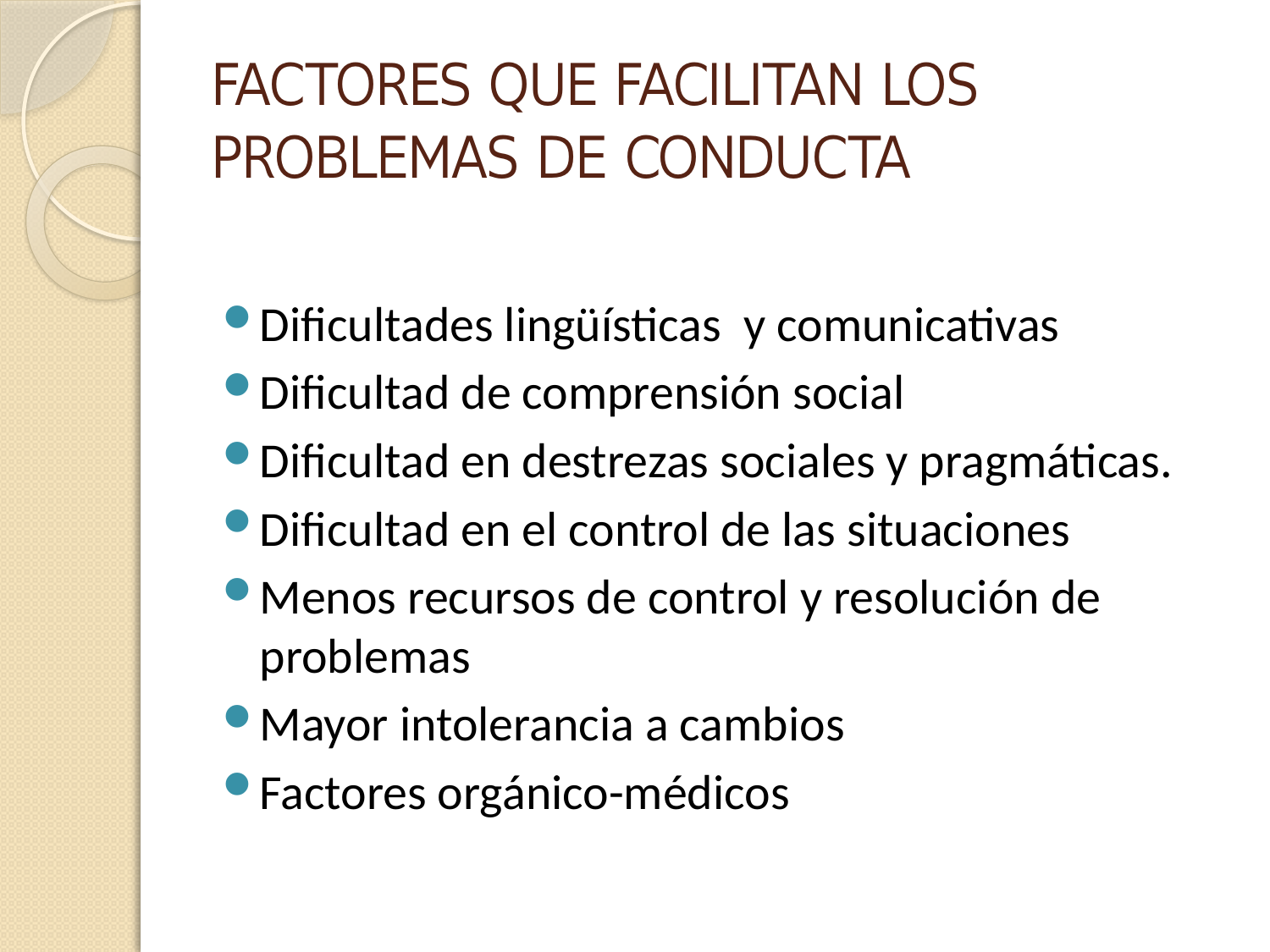

# FACTORES QUE FACILITAN LOS PROBLEMAS DE CONDUCTA
Dificultades lingüísticas  y comunicativas
Dificultad de comprensión social
Dificultad en destrezas sociales y pragmáticas.
Dificultad en el control de las situaciones
Menos recursos de control y resolución de problemas
Mayor intolerancia a cambios
Factores orgánico-médicos